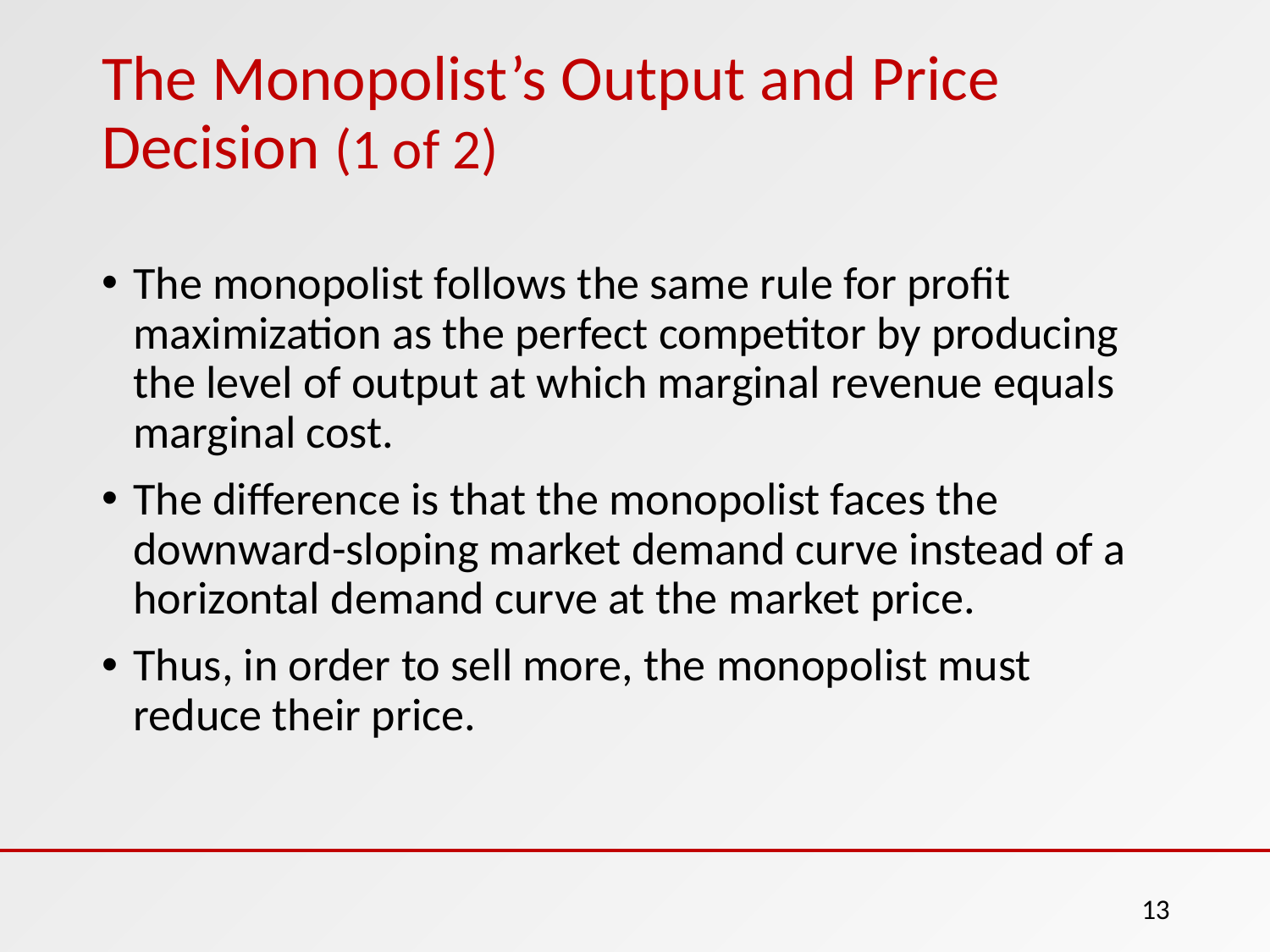

# The Monopolist’s Output and Price  Decision (1 of 2)
The monopolist follows the same rule for profit maximization as the perfect competitor by producing the level of output at which marginal revenue equals marginal cost.
The difference is that the monopolist faces the downward-sloping market demand curve instead of a horizontal demand curve at the market price.
Thus, in order to sell more, the monopolist must reduce their price.

13